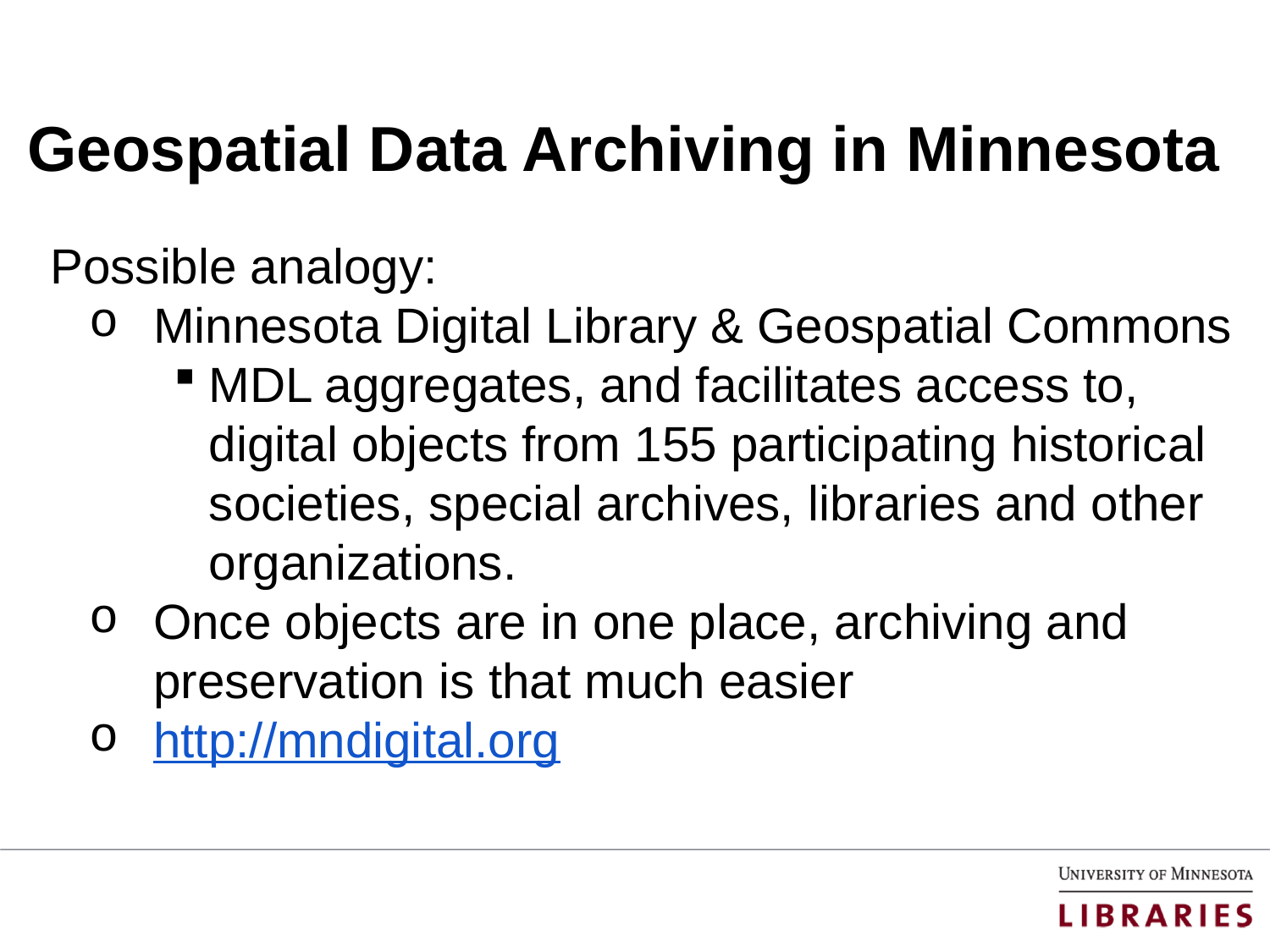

# Geospatial Data Archiving in Minnesota
Possible analogy:
Minnesota Digital Library & Geospatial Commons
MDL aggregates, and facilitates access to, digital objects from 155 participating historical societies, special archives, libraries and other organizations.
Once objects are in one place, archiving and preservation is that much easier
http://mndigital.org